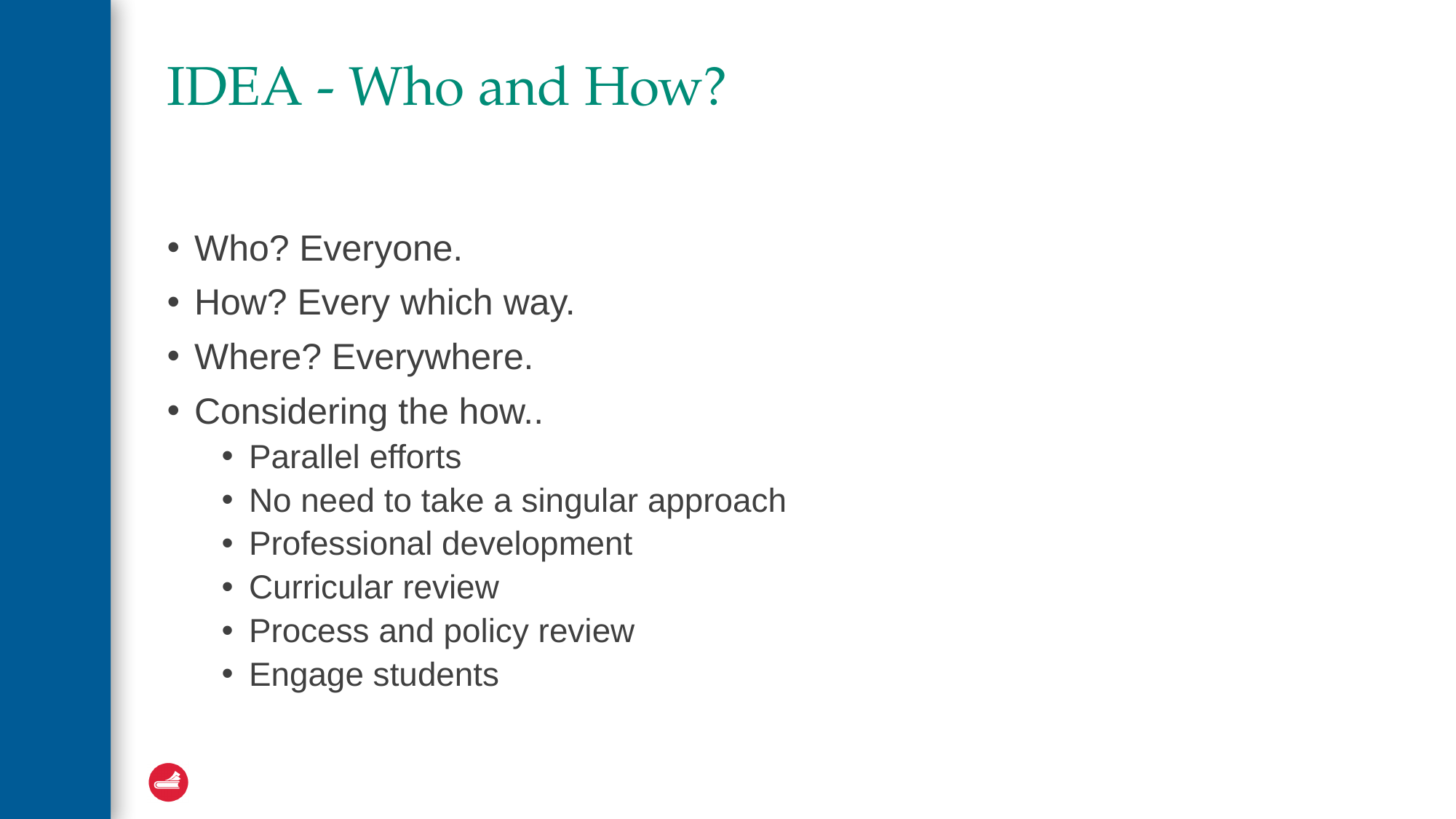

# IDEA - Who and How?
Who? Everyone.
How? Every which way.
Where? Everywhere.
Considering the how..
Parallel efforts
No need to take a singular approach
Professional development
Curricular review
Process and policy review
Engage students